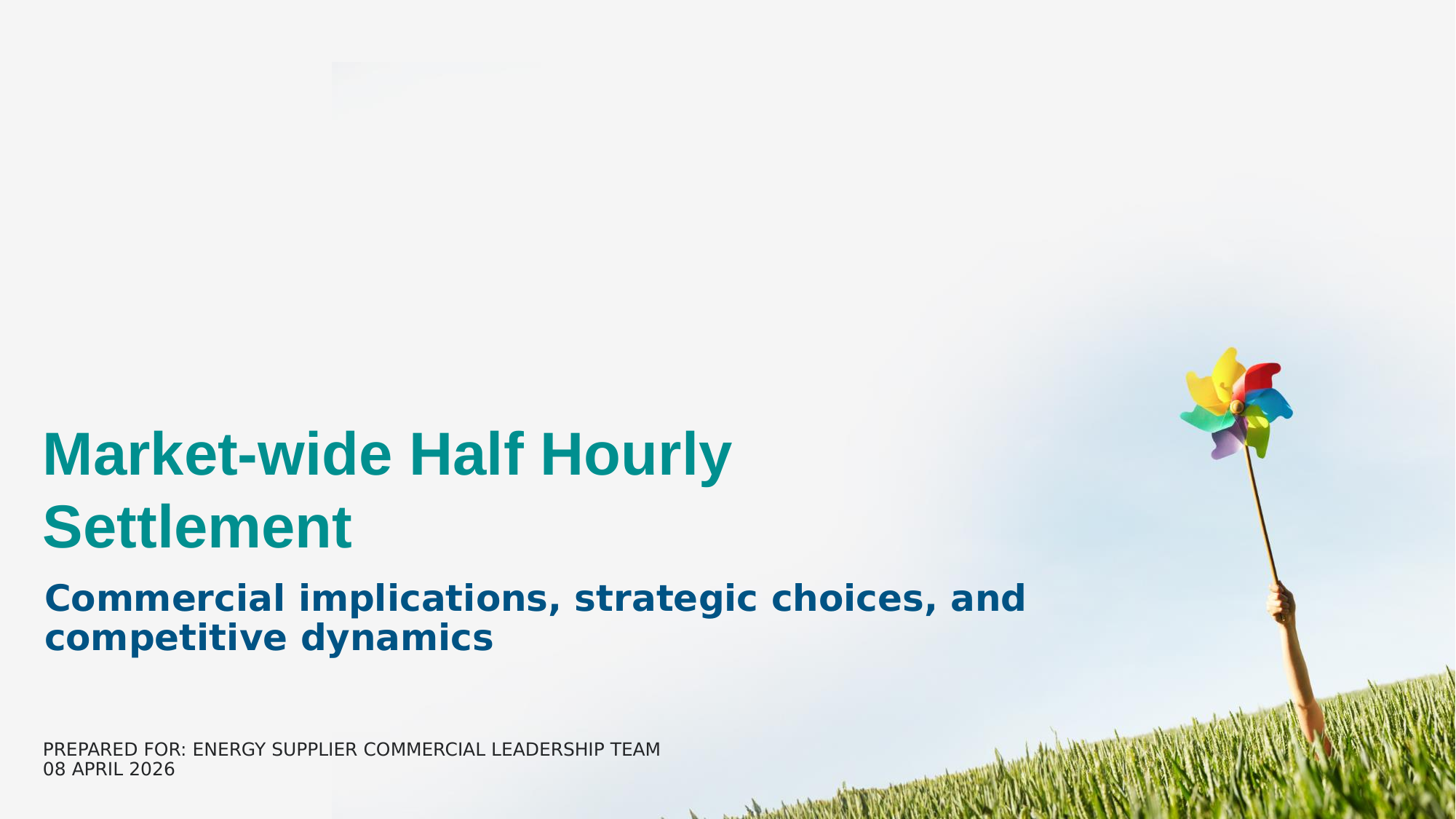

# Market-wide Half Hourly Settlement
Commercial implications, strategic choices, and competitive dynamics
PREPARED FOR: ENERGY SUPPLIER COMMERCIAL LEADERSHIP TEAM
08 APRIL 2026